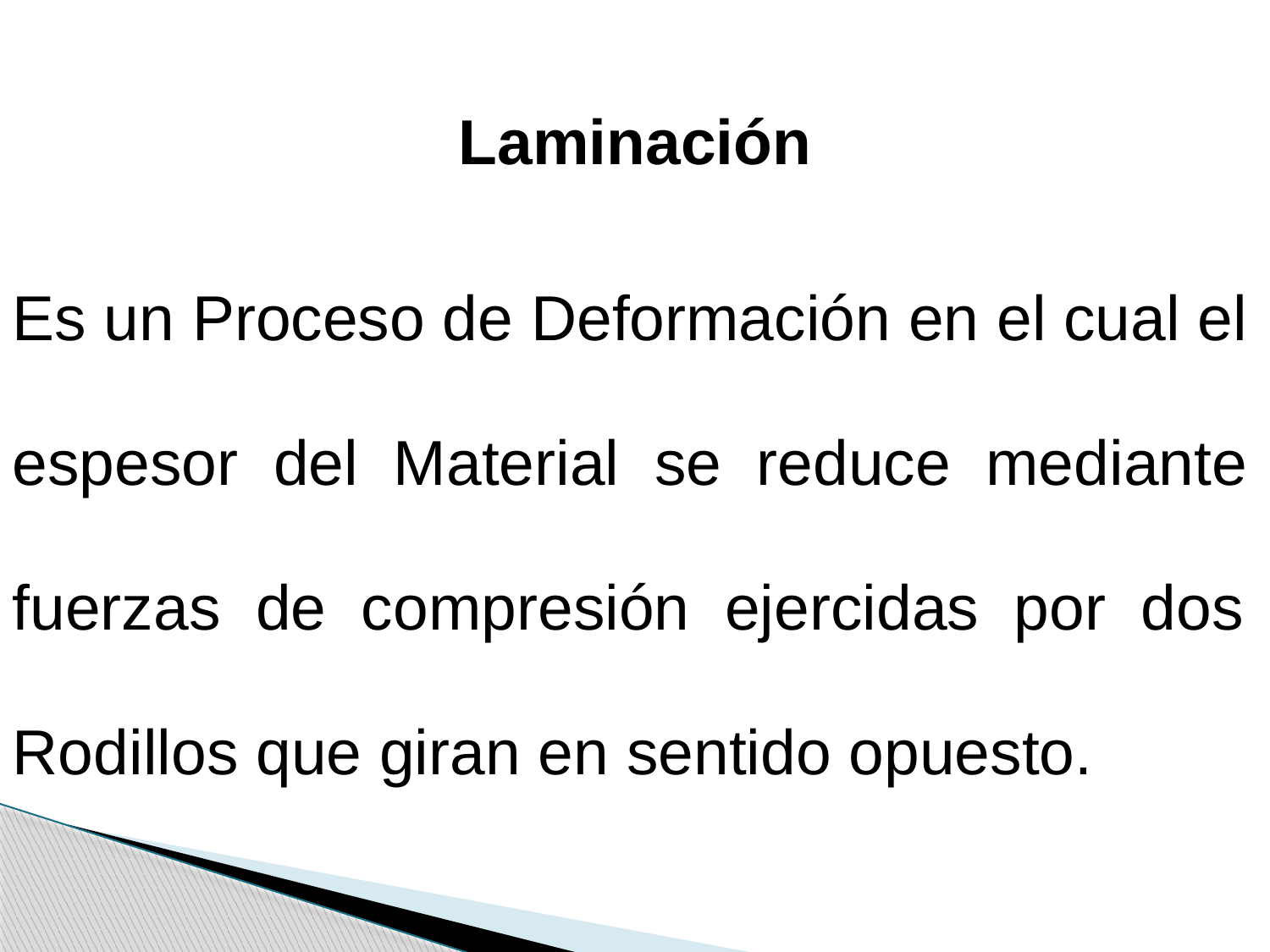

Laminación
Es un Proceso de Deformación en el cual el espesor  del  Material  se  reduce  mediante fuerzas  de  compresión  ejercidas  por  dos Rodillos que giran en sentido opuesto.